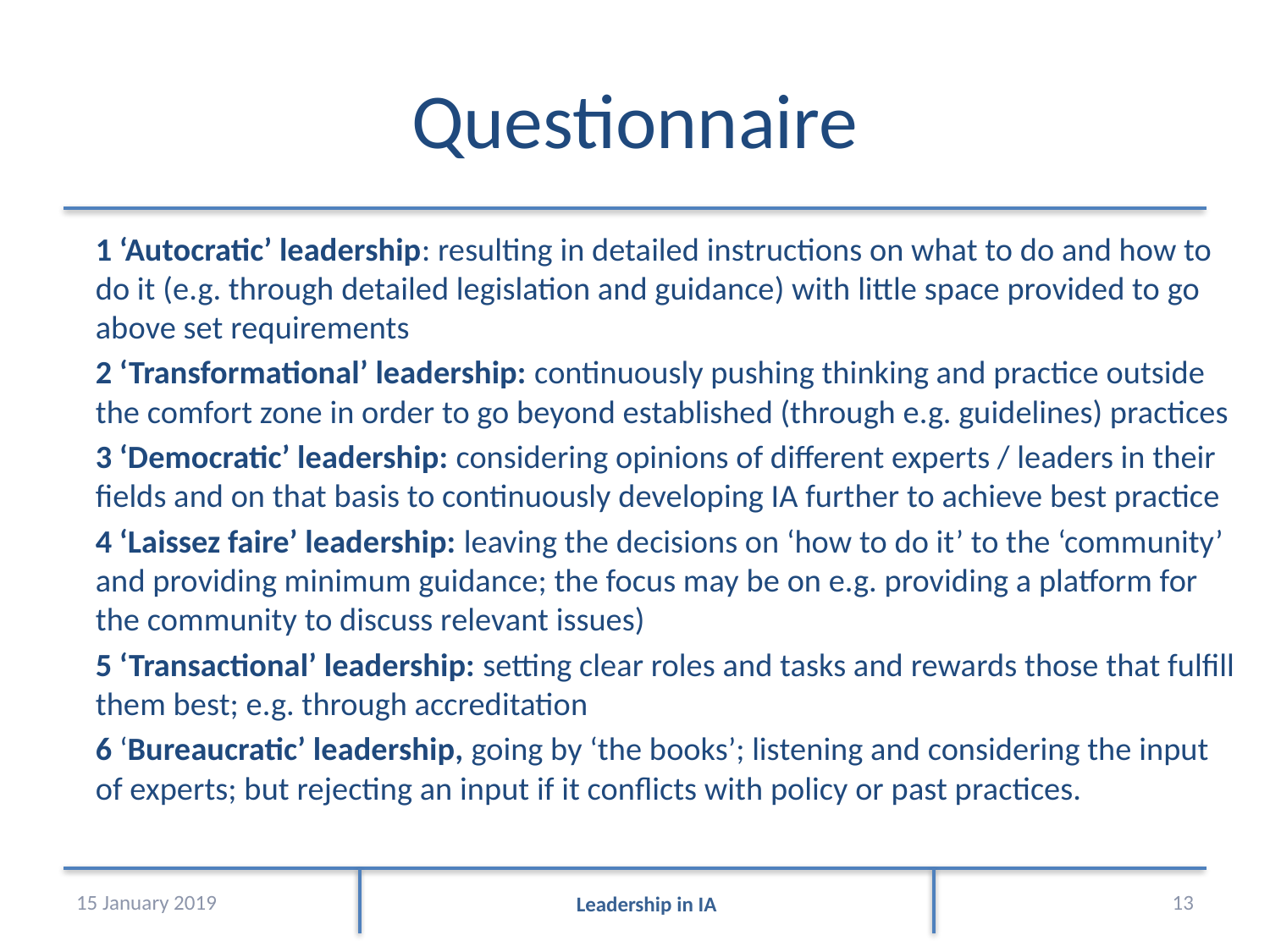

# Questionnaire
1 ‘Autocratic’ leadership: resulting in detailed instructions on what to do and how to do it (e.g. through detailed legislation and guidance) with little space provided to go above set requirements
2 ‘Transformational’ leadership: continuously pushing thinking and practice outside the comfort zone in order to go beyond established (through e.g. guidelines) practices
3 ‘Democratic’ leadership: considering opinions of different experts / leaders in their fields and on that basis to continuously developing IA further to achieve best practice
4 ‘Laissez faire’ leadership: leaving the decisions on ‘how to do it’ to the ‘community’ and providing minimum guidance; the focus may be on e.g. providing a platform for the community to discuss relevant issues)
5 ‘Transactional’ leadership: setting clear roles and tasks and rewards those that fulfill them best; e.g. through accreditation
6 ‘Bureaucratic’ leadership, going by ‘the books’; listening and considering the input of experts; but rejecting an input if it conflicts with policy or past practices.

15 January 2019
13
Leadership in IA